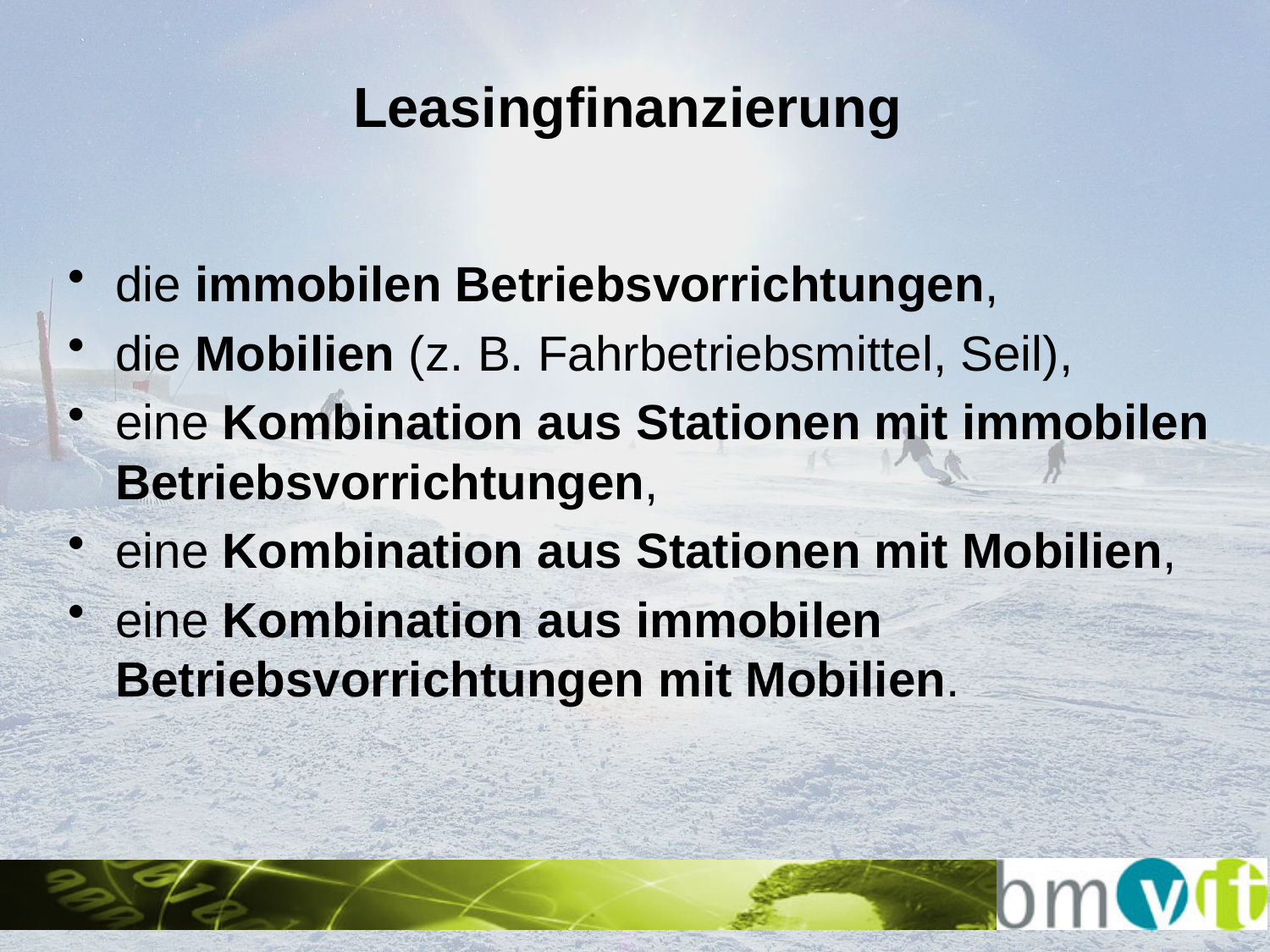

# Leasingfinanzierung
die immobilen Betriebsvorrichtungen,
die Mobilien (z. B. Fahrbetriebsmittel, Seil),
eine Kombination aus Stationen mit immobilen Betriebsvorrichtungen,
eine Kombination aus Stationen mit Mobilien,
eine Kombination aus immobilen Betriebsvorrichtungen mit Mobilien.